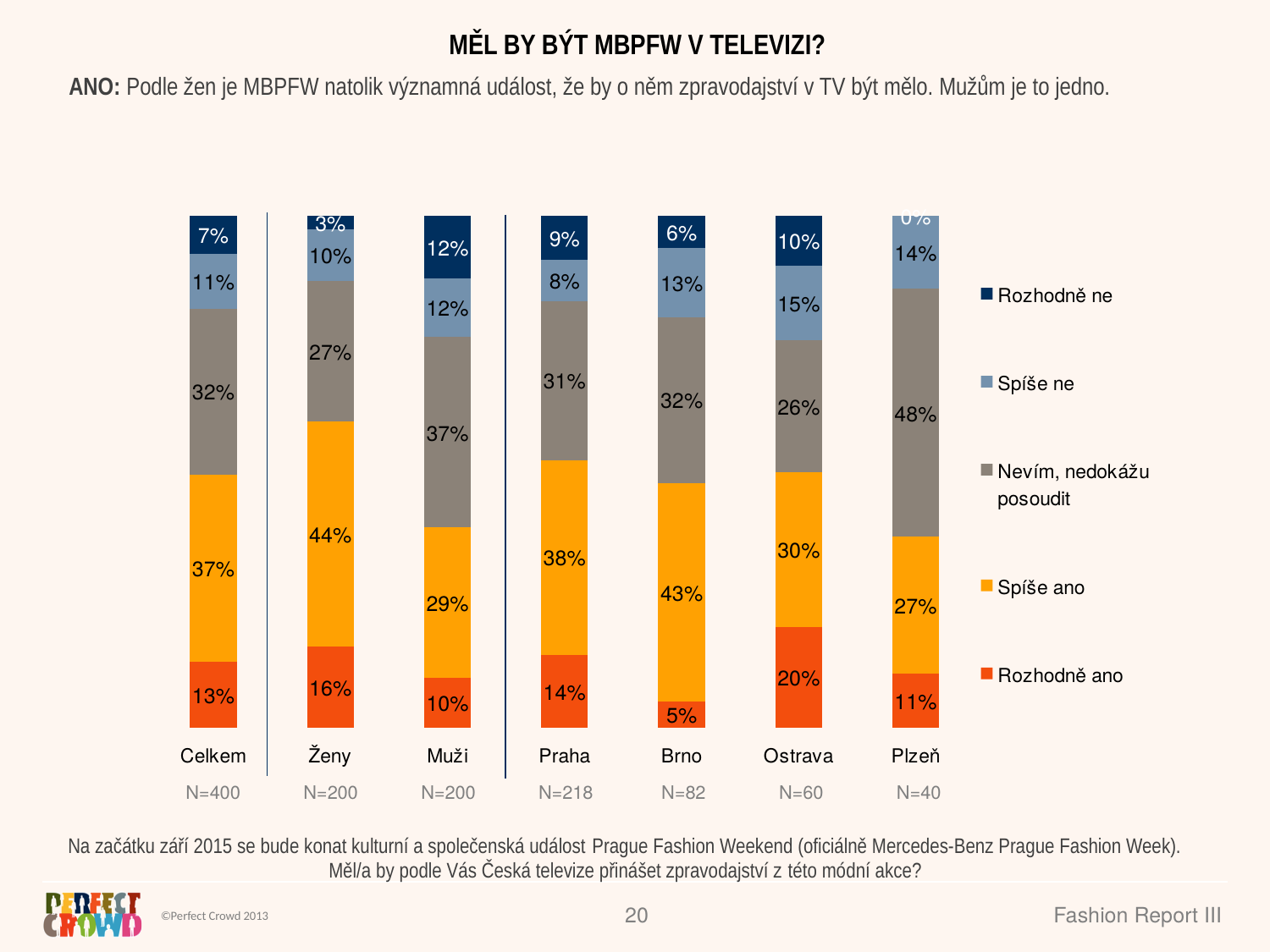

MĚL BY BÝT MBPFW V TELEVIZI?
ANO: Podle žen je MBPFW natolik významná událost, že by o něm zpravodajství v TV být mělo. Mužům je to jedno.

### Chart

| Category | Rozhodně ano | Spíše ano | Nevím, nedokážu posoudit | Spíše ne | Rozhodně ne |
|---|---|---|---|---|---|
| Celkem | 12.817917026541814 | 36.69108147909599 | 32.325089996688824 | 10.765474732741586 | 7.400436764931774 |
| Ženy | 15.851850211792017 | 44.00009073389831 | 27.484469959916467 | 10.001625829900423 | 2.661963264492786 |
| Muži | 9.775334560418806 | 29.361235353444293 | 37.1795099030497 | 11.531501252326958 | 12.152418930760248 |
| Praha | 14.225120045946083 | 38.05910630154637 | 31.118744382009133 | 8.064636780942589 | 8.532392489555816 |
| Brno | 5.176179754470752 | 42.64868202393894 | 32.35927974408156 | 13.48336486745928 | 6.332493610049451 |
| Ostrava | 19.695087960845672 | 30.21887408081576 | 25.816682835885608 | 14.55105874647295 | 9.718296375980017 |
| Plzeň | 10.560426546283654 | 26.721726882620988 | 48.444046341606025 | 14.27380022948934 | 0.0 |
| N=400 | N=200 | N=200 | N=218 | N=82 | N=60 | N=40 |
| --- | --- | --- | --- | --- | --- | --- |
Na začátku září 2015 se bude konat kulturní a společenská událost Prague Fashion Weekend (oficiálně Mercedes-Benz Prague Fashion Week). Měl/a by podle Vás Česká televize přinášet zpravodajství z této módní akce?